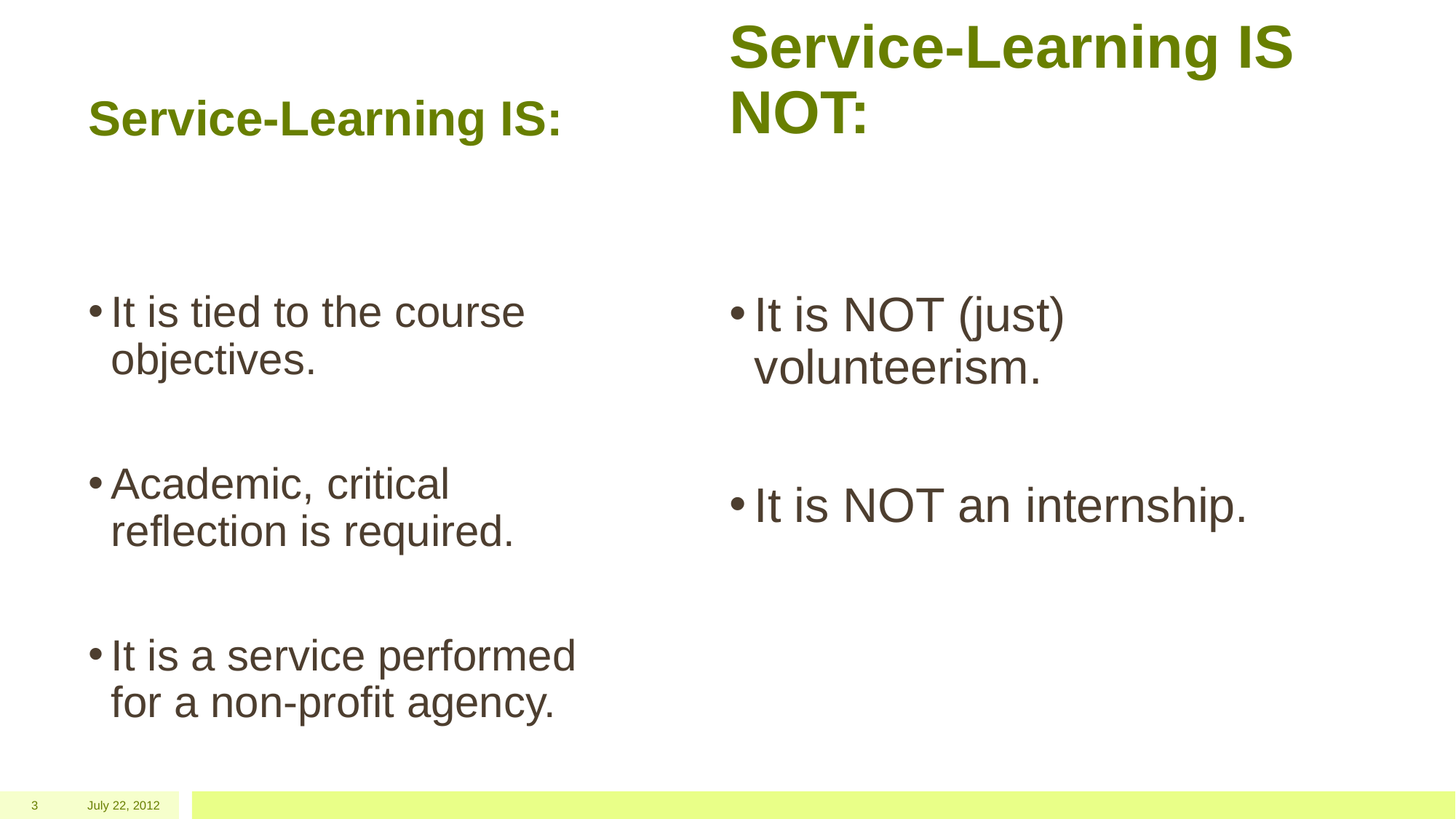

Service-Learning IS:
Service-Learning IS NOT:
It is tied to the course objectives.

Academic, critical reflection is required.

It is a service performed for a non-profit agency.

It is NOT (just) volunteerism.

It is NOT an internship.

3
July 22, 2012